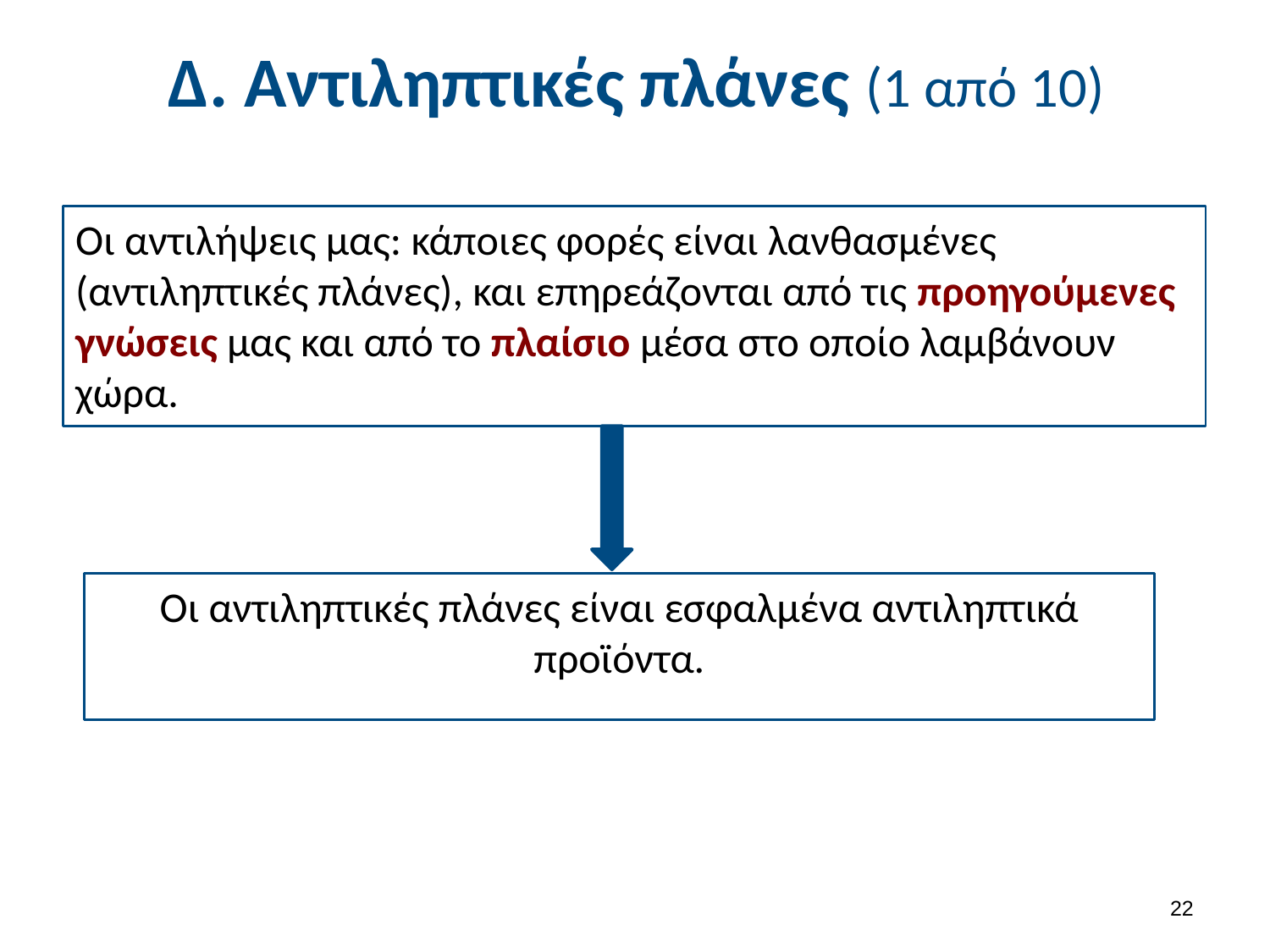

# Δ. Αντιληπτικές πλάνες (1 από 10)
Οι αντιλήψεις μας: κάποιες φορές είναι λανθασμένες (αντιληπτικές πλάνες), και επηρεάζονται από τις προηγούμενες γνώσεις μας και από το πλαίσιο μέσα στο οποίο λαμβάνουν χώρα.

Οι αντιληπτικές πλάνες είναι εσφαλμένα αντιληπτικά προϊόντα.
22